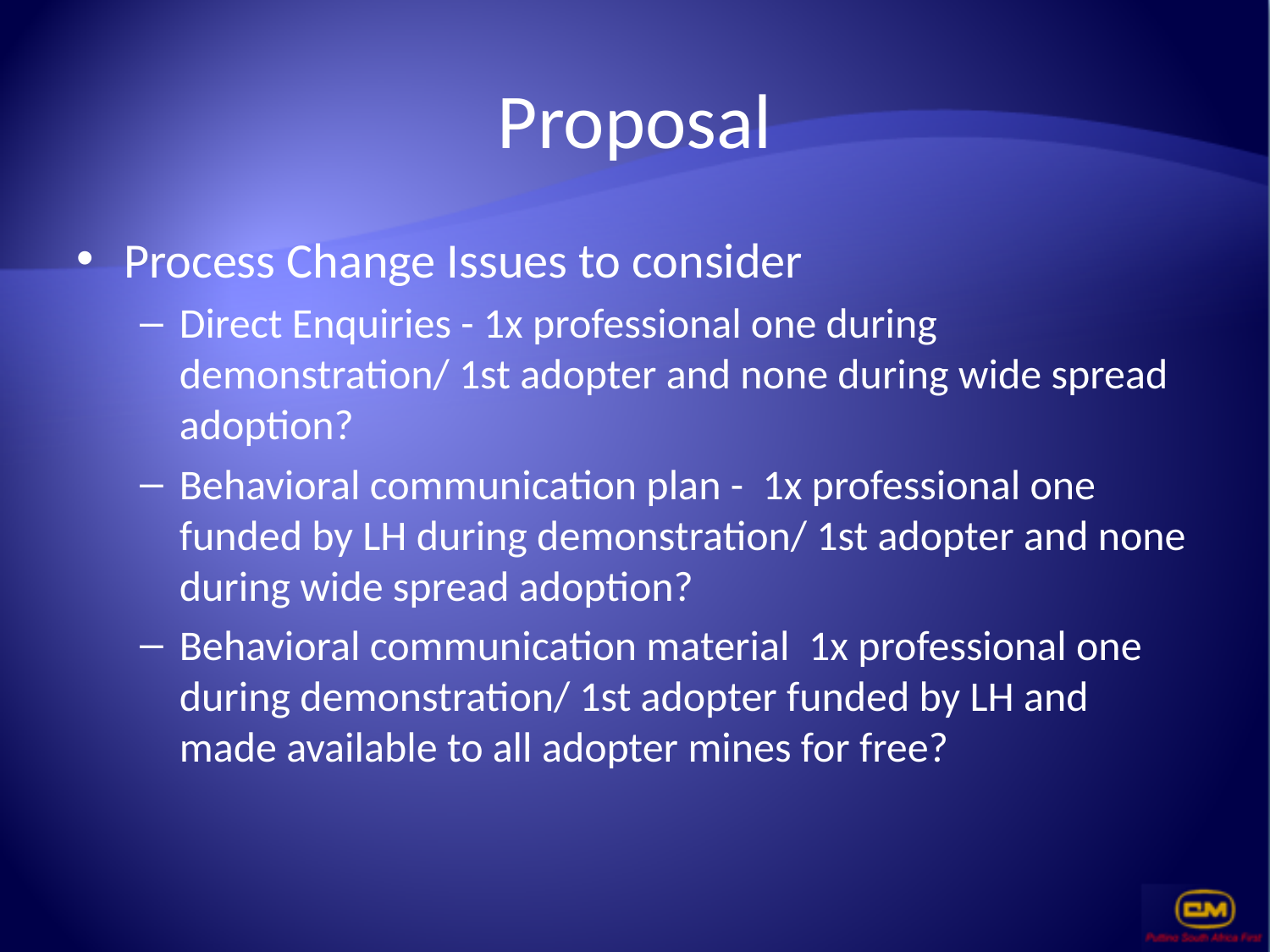

# Proposal
Process Change Issues to consider
Direct Enquiries - 1x professional one during demonstration/ 1st adopter and none during wide spread adoption?
Behavioral communication plan -  1x professional one funded by LH during demonstration/ 1st adopter and none during wide spread adoption?
Behavioral communication material  1x professional one during demonstration/ 1st adopter funded by LH and made available to all adopter mines for free?